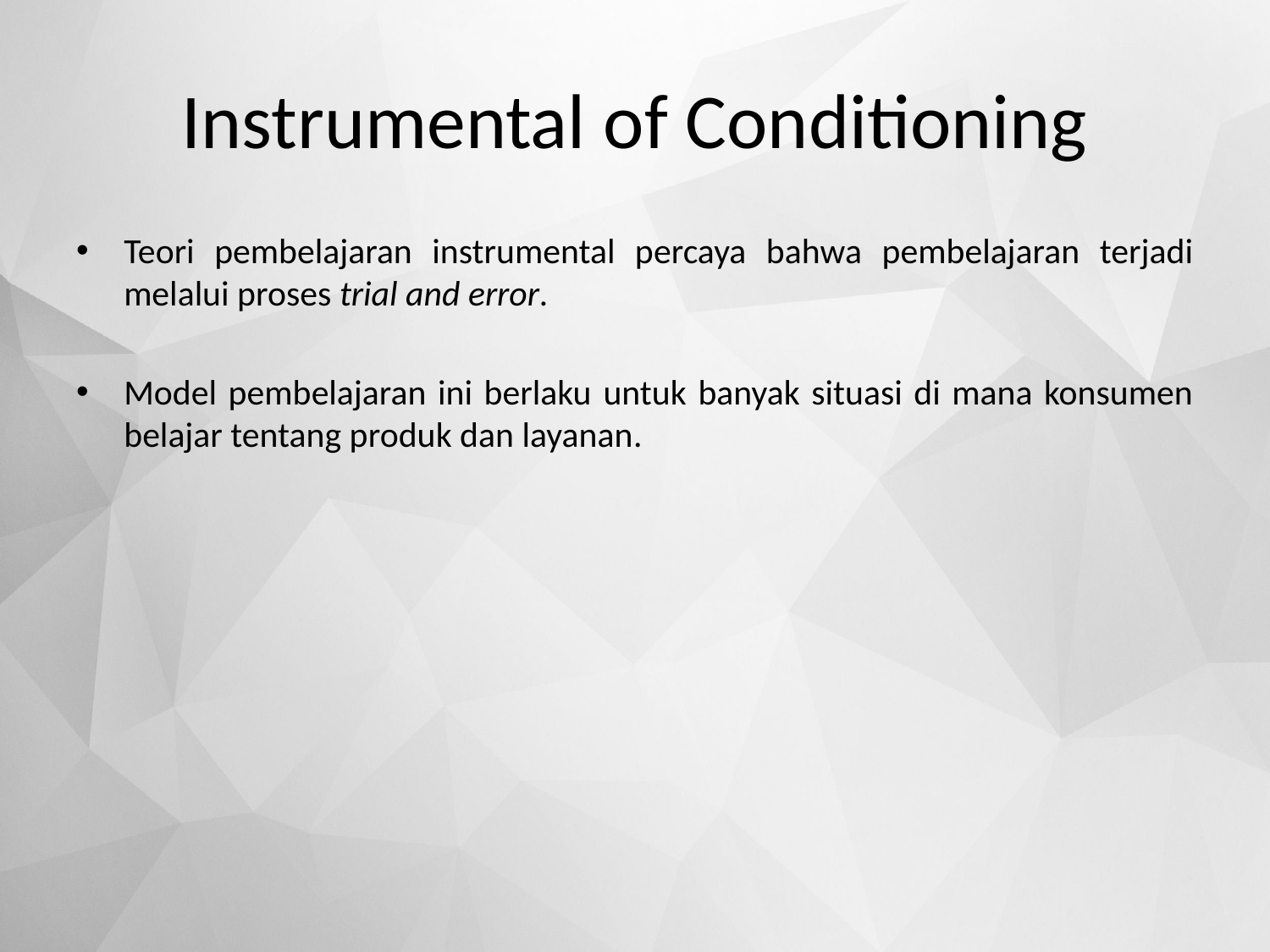

# Instrumental of Conditioning
Teori pembelajaran instrumental percaya bahwa pembelajaran terjadi melalui proses trial and error.

Model pembelajaran ini berlaku untuk banyak situasi di mana konsumen belajar tentang produk dan layanan.